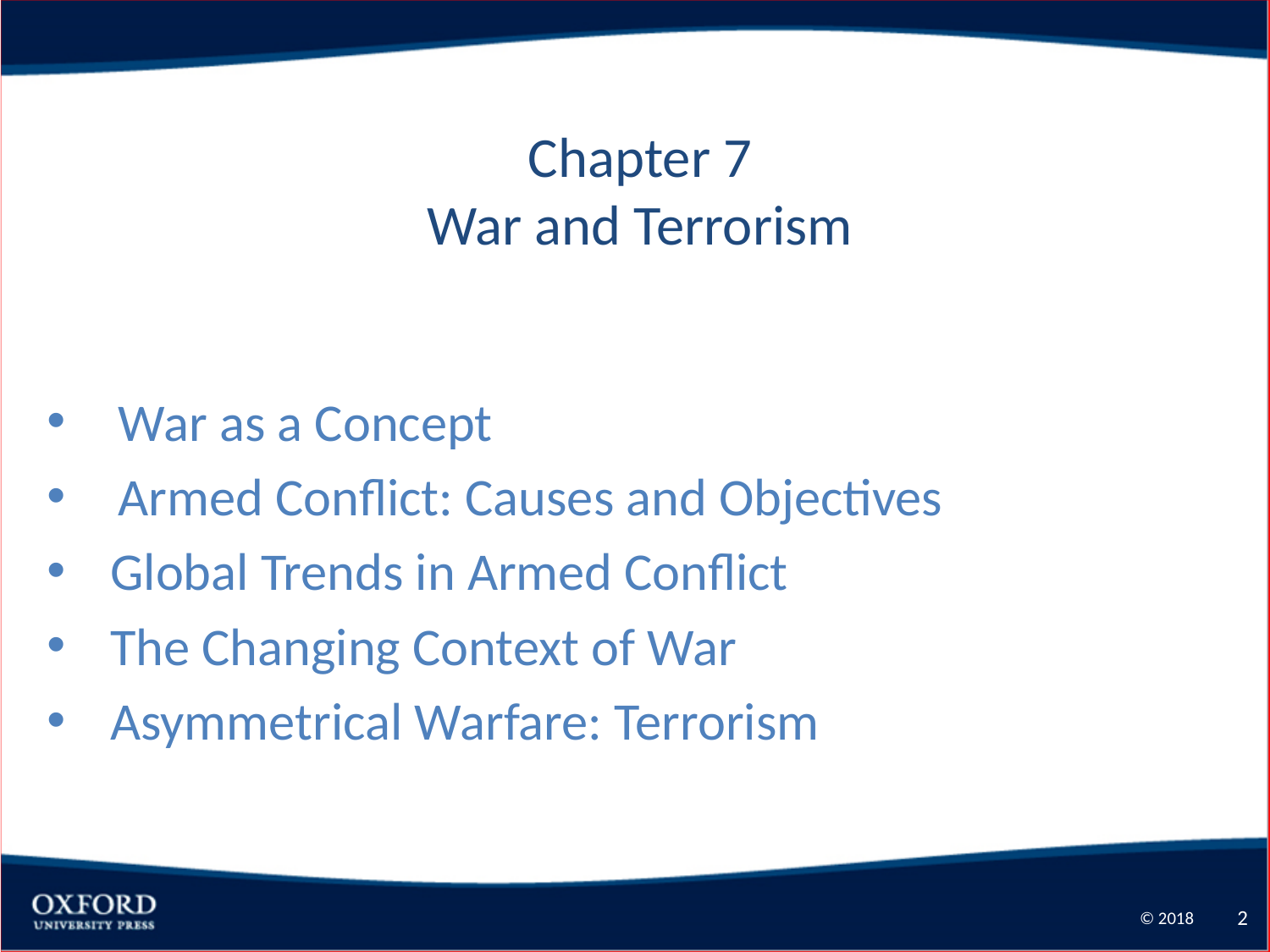

Chapter 7
War and Terrorism
War as a Concept
Armed Conflict: Causes and Objectives
Global Trends in Armed Conflict
The Changing Context of War
Asymmetrical Warfare: Terrorism